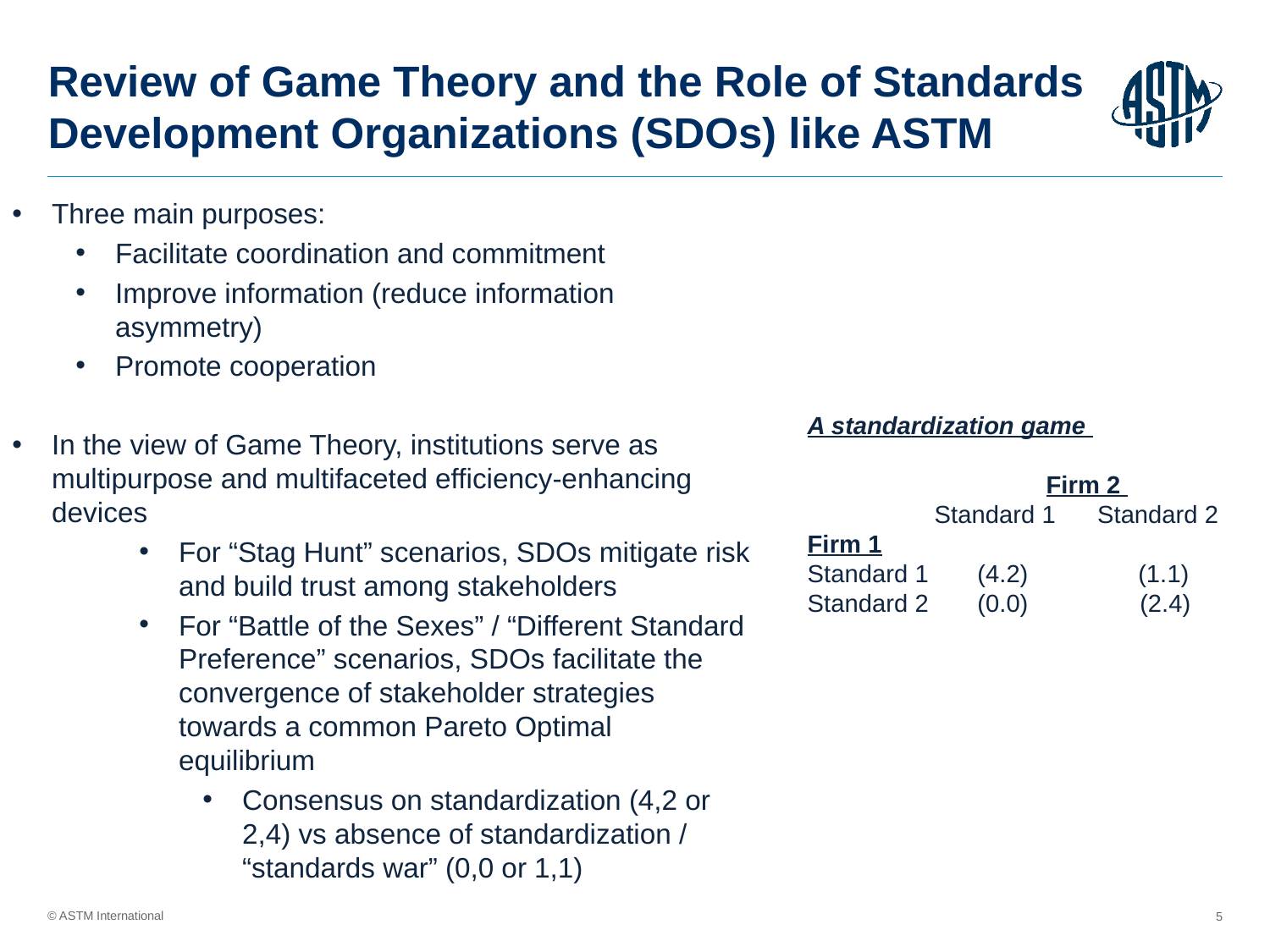

Review of Game Theory and the Role of Standards Development Organizations (SDOs) like ASTM

Three main purposes:
Facilitate coordination and commitment
Improve information (reduce information asymmetry)
Promote cooperation

In the view of Game Theory, institutions serve as multipurpose and multifaceted efficiency-enhancing devices
For “Stag Hunt” scenarios, SDOs mitigate risk and build trust among stakeholders
For “Battle of the Sexes” / “Different Standard Preference” scenarios, SDOs facilitate the convergence of stakeholder strategies towards a common Pareto Optimal equilibrium
Consensus on standardization (4,2 or 2,4) vs absence of standardization / “standards war” (0,0 or 1,1)

A standardization game

	                Firm 2
	Standard 1      Standard 2
Firm 1
Standard 1       (4.2)	           (1.1)
Standard 2       (0.0)                (2.4)

5